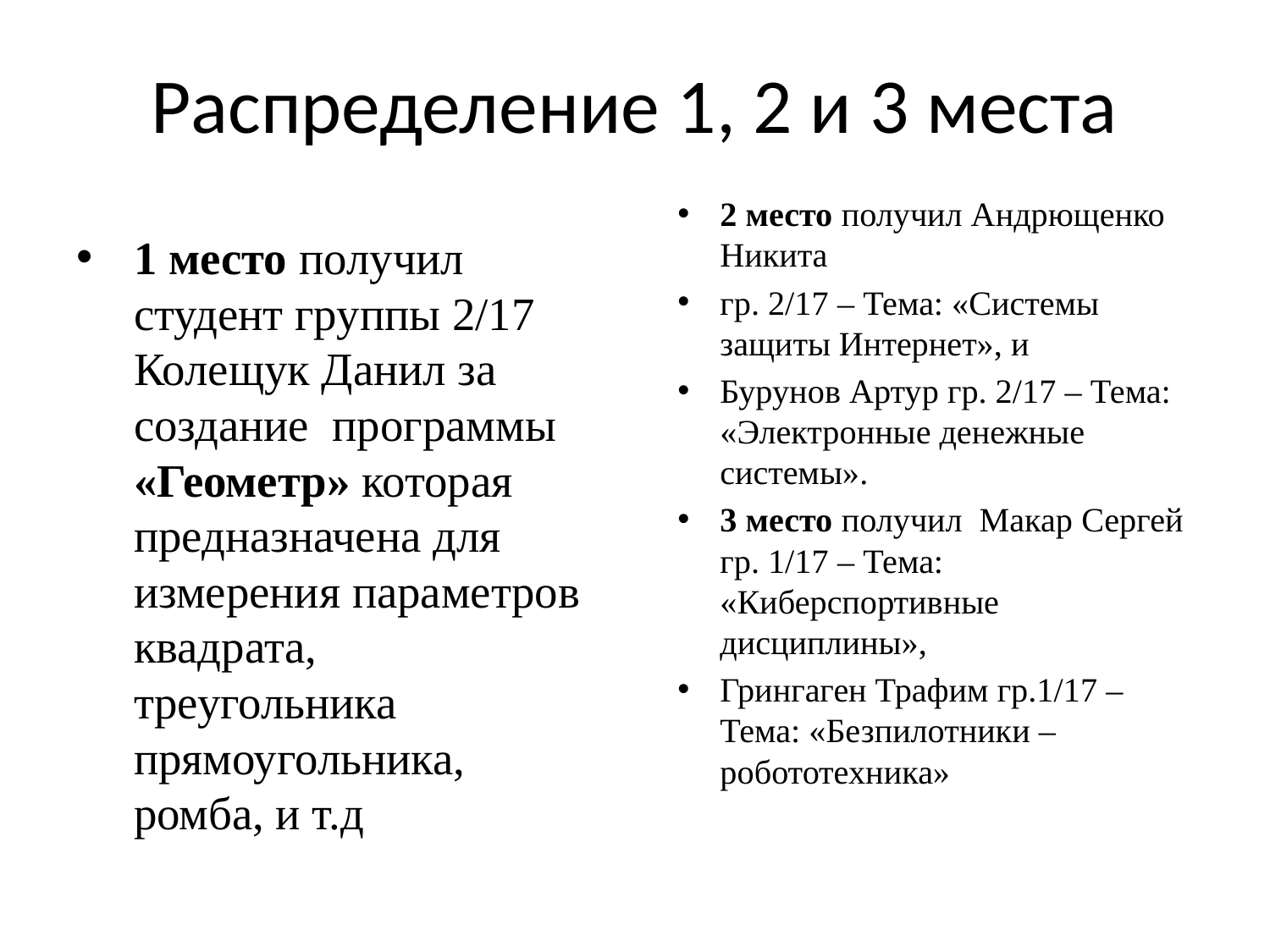

# Распределение 1, 2 и 3 места
2 место получил Андрющенко Никита
гр. 2/17 – Тема: «Системы защиты Интернет», и
Бурунов Артур гр. 2/17 – Тема: «Электронные денежные системы».
3 место получил  Макар Сергей гр. 1/17 – Тема: «Киберспортивные дисциплины»,
Грингаген Трафим гр.1/17 – Тема: «Безпилотники – робототехника»

1 место получил студент группы 2/17 Колещук Данил за создание  программы «Геометр» которая предназначена для измерения параметров квадрата, треугольника прямоугольника, ромба, и т.д